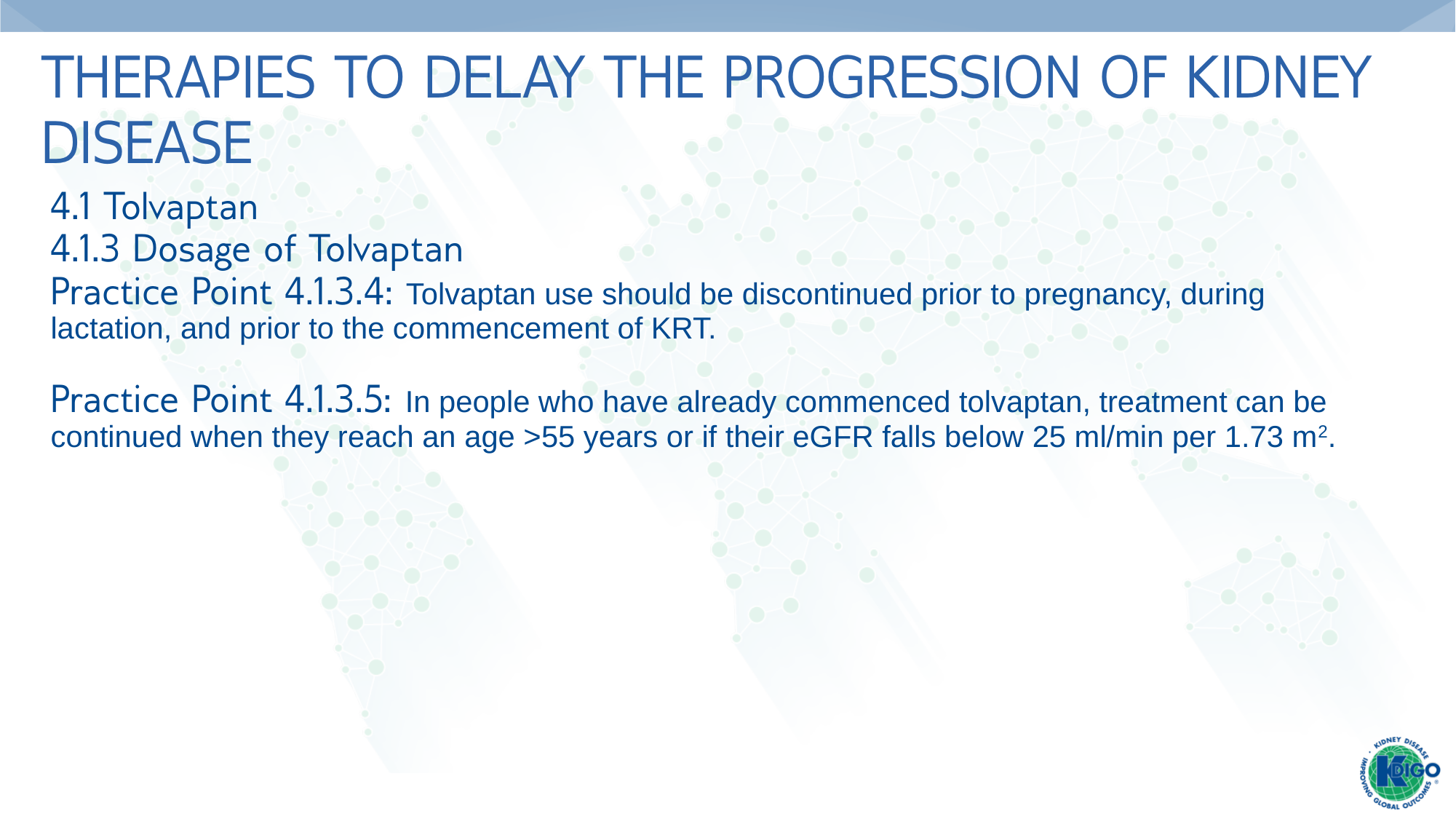

# Therapies to Delay the Progression of Kidney Disease
4.1 Tolvaptan
4.1.3 Dosage of Tolvaptan
Practice Point 4.1.3.4: Tolvaptan use should be discontinued prior to pregnancy, during lactation, and prior to the commencement of KRT.

Practice Point 4.1.3.5: In people who have already commenced tolvaptan, treatment can be continued when they reach an age >55 years or if their eGFR falls below 25 ml/min per 1.73 m2.